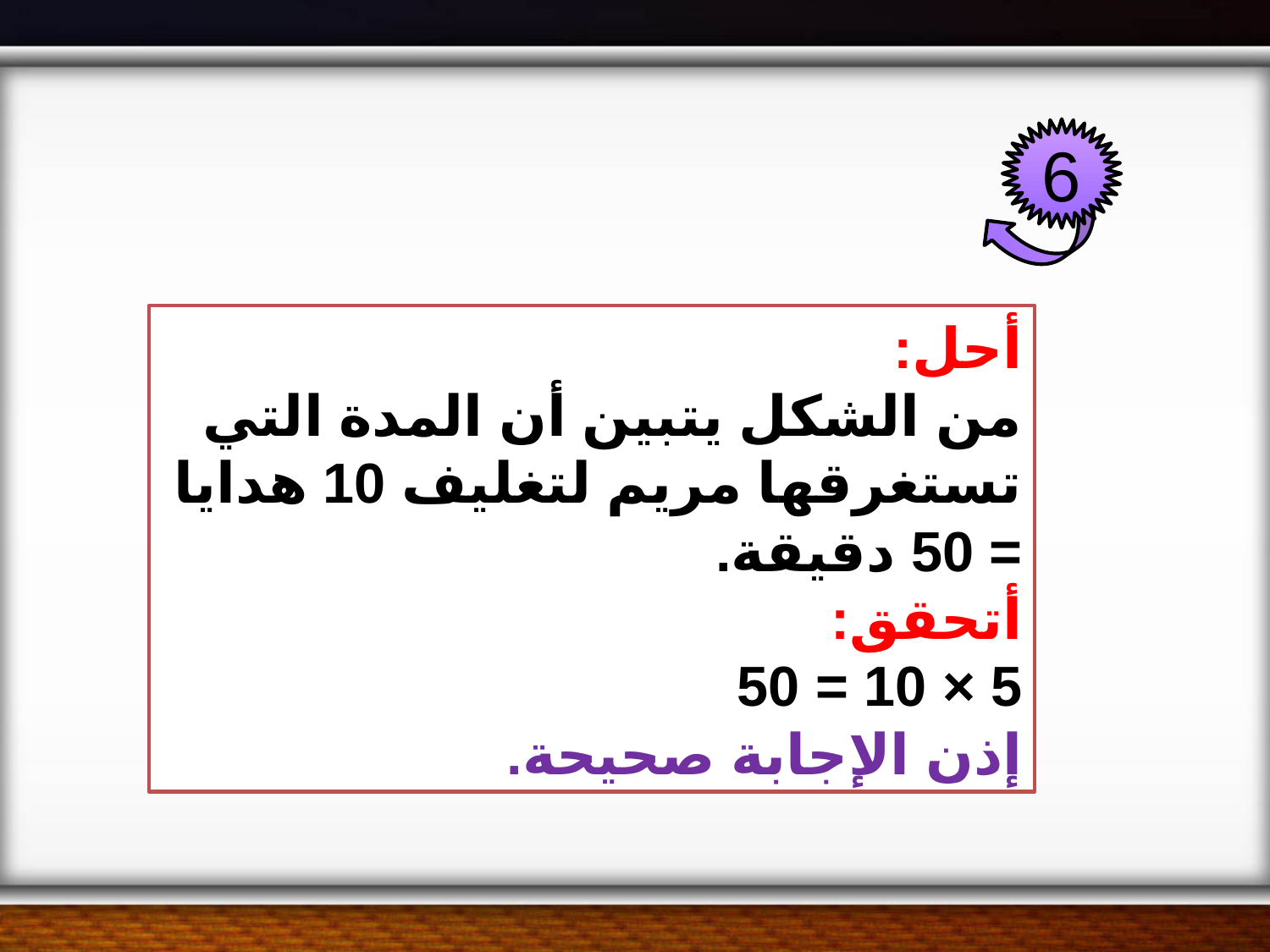

6

أحل:
من الشكل يتبين أن المدة التي تستغرقها مريم لتغليف 10 هدايا = 50 دقيقة.
أتحقق:
5 × 10 = 50
إذن الإجابة صحيحة.